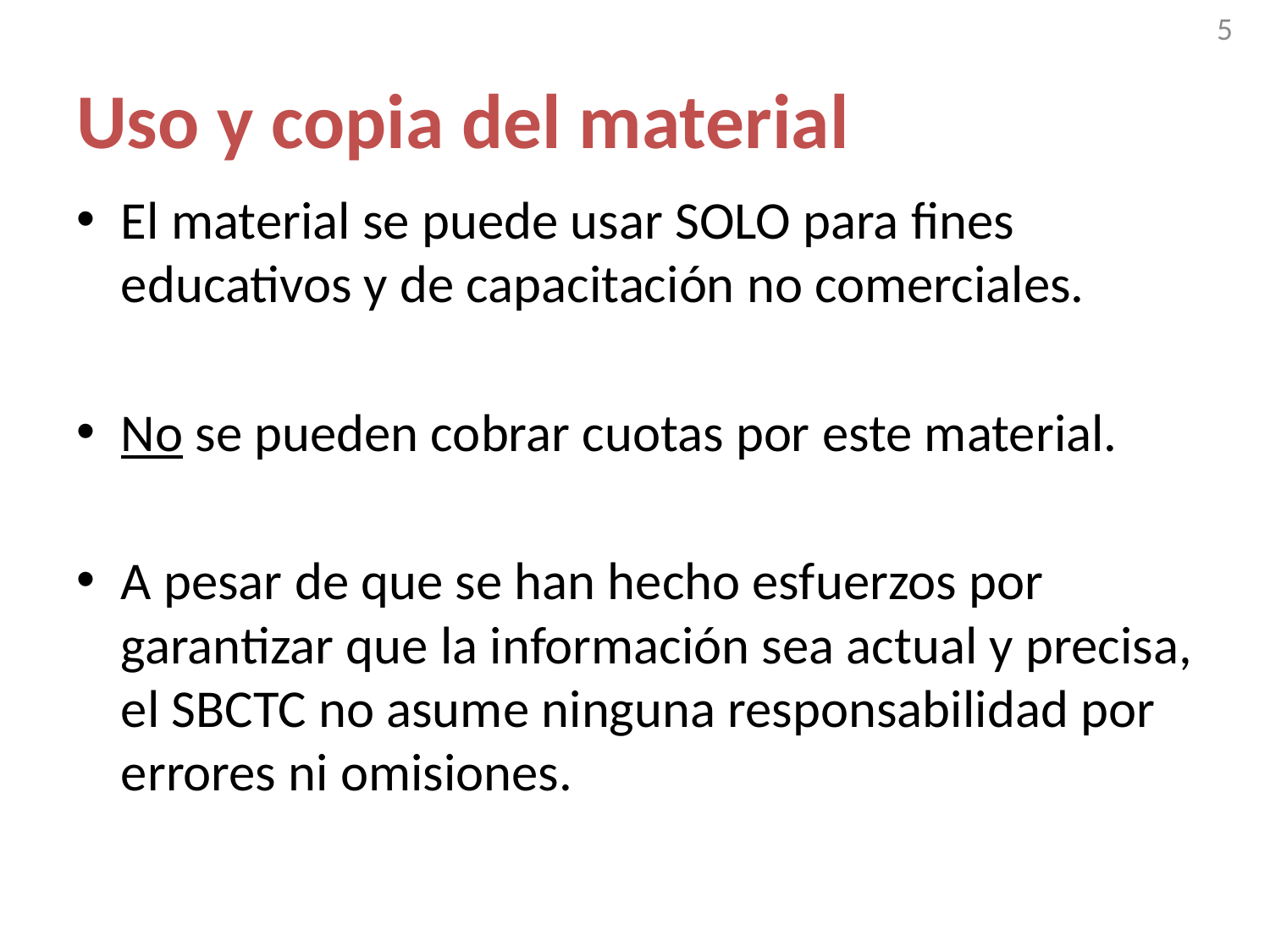

5
# Uso y copia del material
El material se puede usar SOLO para fines educativos y de capacitación no comerciales.

No se pueden cobrar cuotas por este material.

A pesar de que se han hecho esfuerzos por garantizar que la información sea actual y precisa, el SBCTC no asume ninguna responsabilidad por errores ni omisiones.